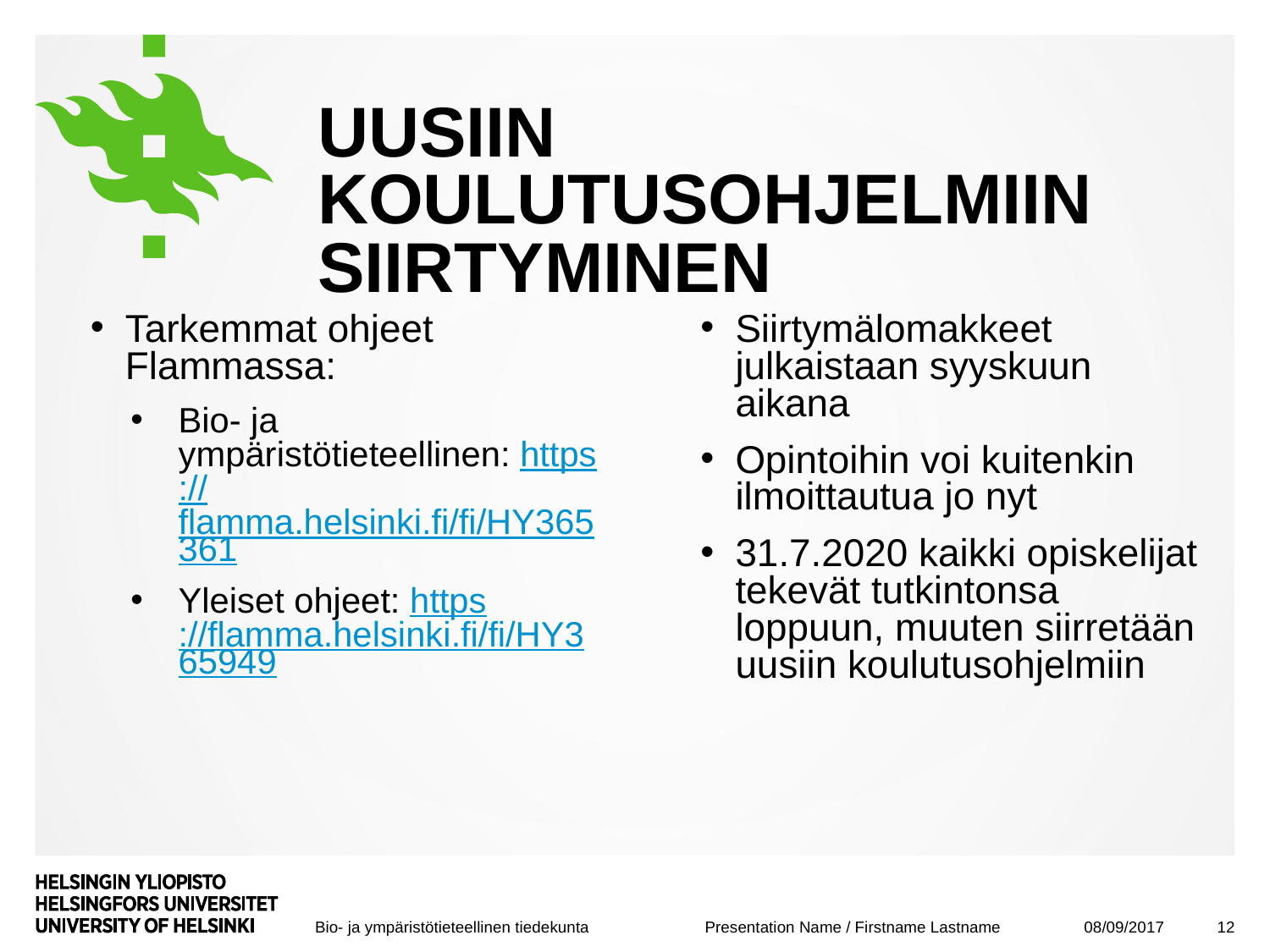

# Uusiin koulutusohjelmiin siirtyminen
Tarkemmat ohjeet Flammassa:
Bio- ja ympäristötieteellinen: https://flamma.helsinki.fi/fi/HY365361
Yleiset ohjeet: https://flamma.helsinki.fi/fi/HY365949

Siirtymälomakkeet julkaistaan syyskuun aikana
Opintoihin voi kuitenkin ilmoittautua jo nyt
31.7.2020 kaikki opiskelijat tekevät tutkintonsa loppuun, muuten siirretään uusiin koulutusohjelmiin
08/09/2017
12
Presentation Name / Firstname Lastname